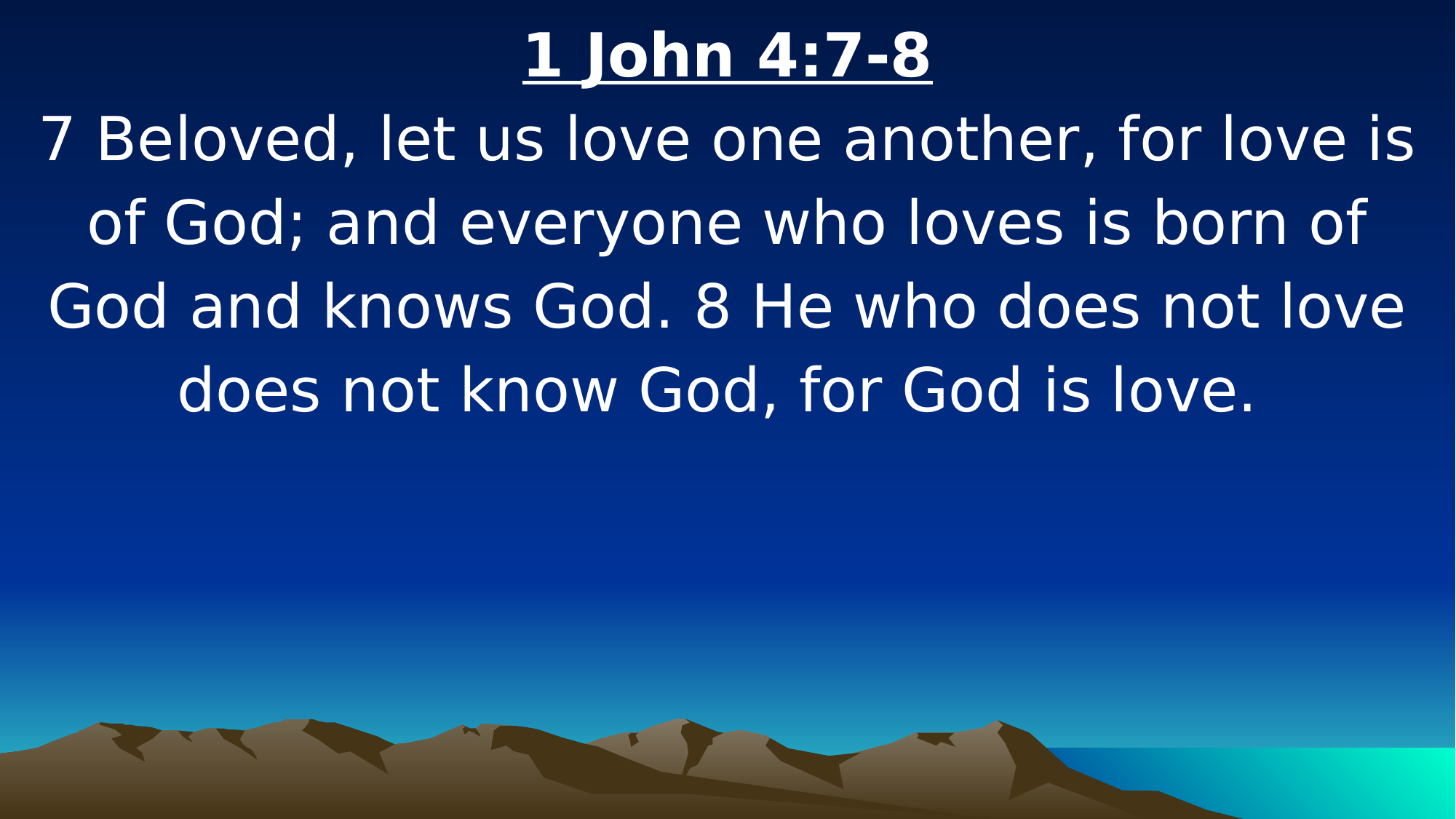

1 John 4:7-8
7 Beloved, let us love one another, for love is of God; and everyone who loves is born of God and knows God. 8 He who does not love does not know God, for God is love.